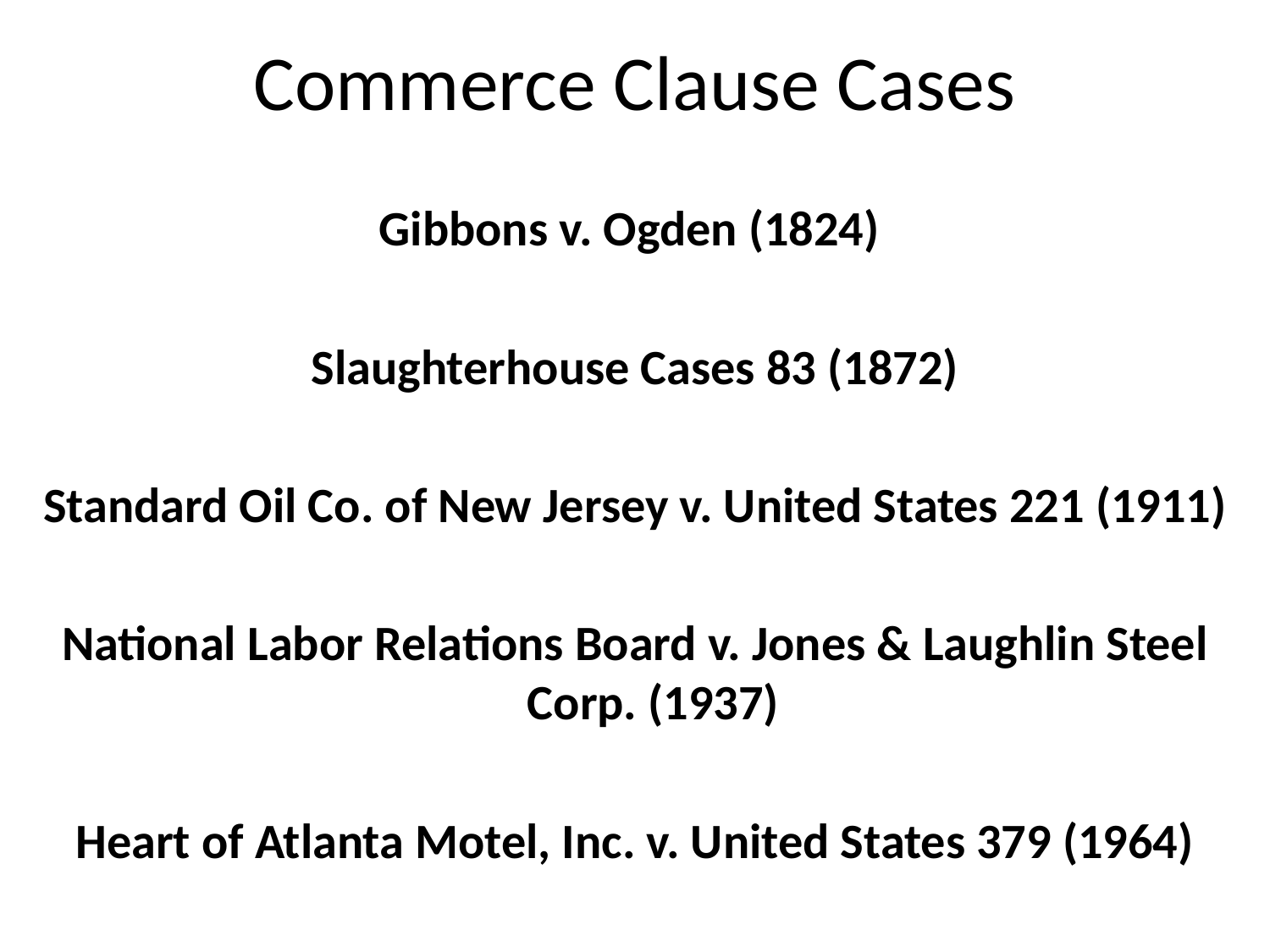

# Commerce Clause Cases
Gibbons v. Ogden (1824)

Slaughterhouse Cases 83 (1872)

Standard Oil Co. of New Jersey v. United States 221 (1911)

National Labor Relations Board v. Jones & Laughlin Steel Corp. (1937)

Heart of Atlanta Motel, Inc. v. United States 379 (1964)